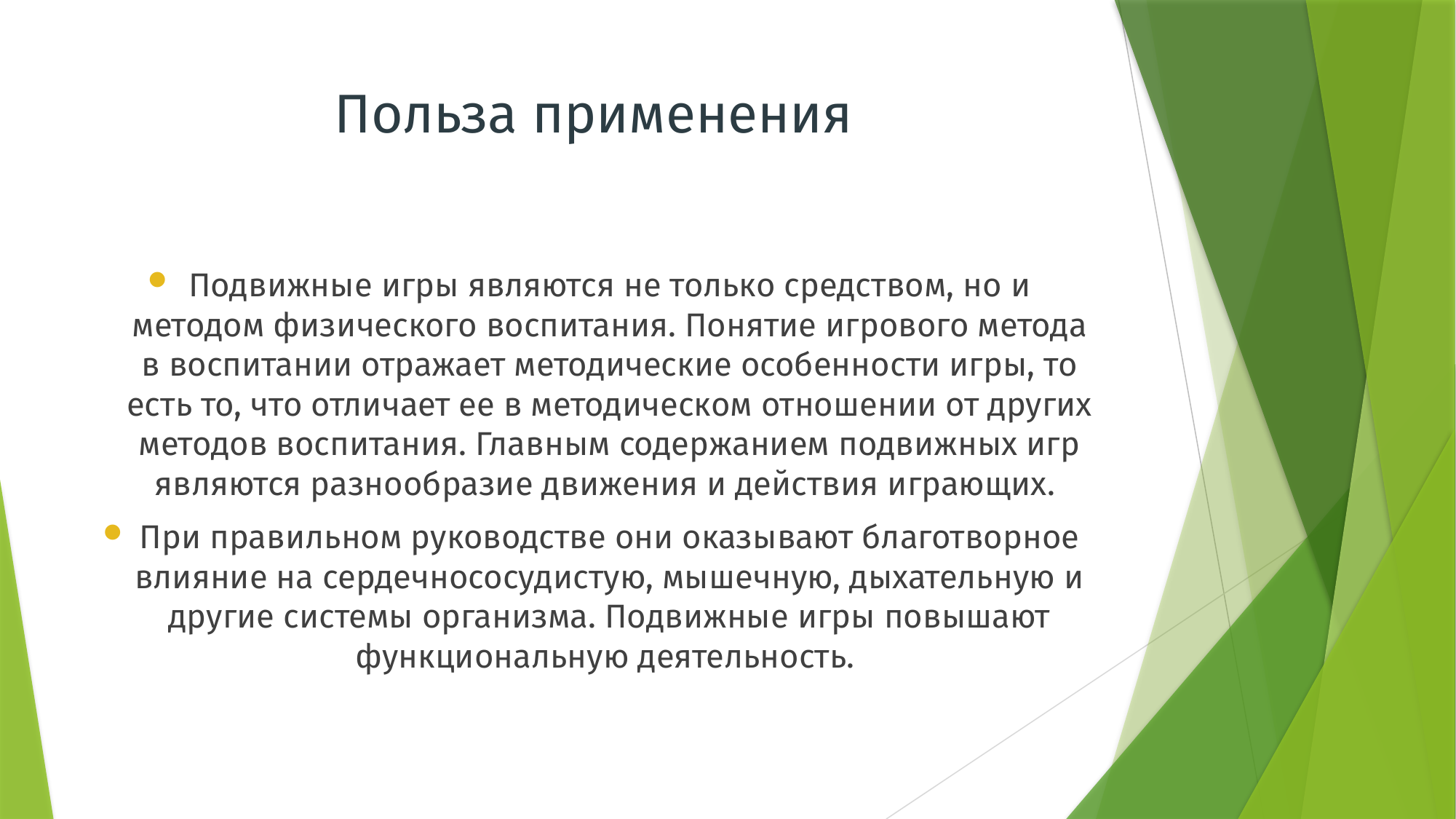

# Польза применения
Подвижные игры являются не только средством, но и методом физического воспитания. Понятие игрового метода в воспитании отражает методические особенности игры, то есть то, что отличает ее в методическом отношении от других методов воспитания. Главным содержанием подвижных игр являются разнообразие движения и действия играющих.
При правильном руководстве они оказывают благотворное влияние на сердечнососудистую, мышечную, дыхательную и другие системы организма. Подвижные игры повышают функциональную деятельность.